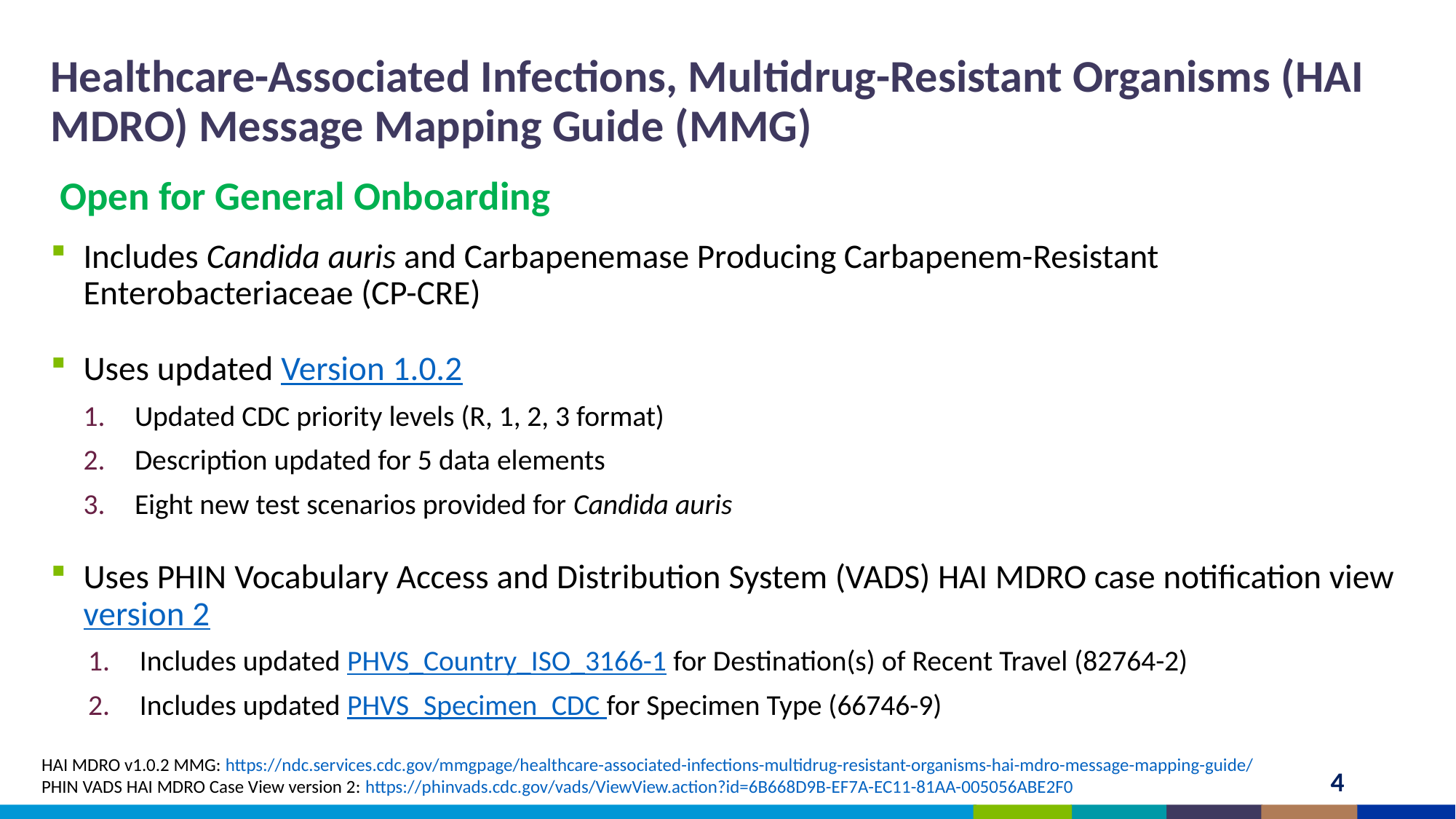

Healthcare-Associated Infections, Multidrug-Resistant Organisms (HAI MDRO) Message Mapping Guide (MMG)
 Open for General Onboarding
Includes Candida auris and Carbapenemase Producing Carbapenem-Resistant Enterobacteriaceae (CP-CRE)

Uses updated Version 1.0.2
Updated CDC priority levels (R, 1, 2, 3 format)
Description updated for 5 data elements
Eight new test scenarios provided for Candida auris

Uses PHIN Vocabulary Access and Distribution System (VADS) HAI MDRO case notification view version 2
Includes updated PHVS_Country_ISO_3166-1 for Destination(s) of Recent Travel (82764-2)
Includes updated PHVS_Specimen_CDC for Specimen Type (66746-9)

HAI MDRO v1.0.2 MMG: https://ndc.services.cdc.gov/mmgpage/healthcare-associated-infections-multidrug-resistant-organisms-hai-mdro-message-mapping-guide/
PHIN VADS HAI MDRO Case View version 2: https://phinvads.cdc.gov/vads/ViewView.action?id=6B668D9B-EF7A-EC11-81AA-005056ABE2F0
4